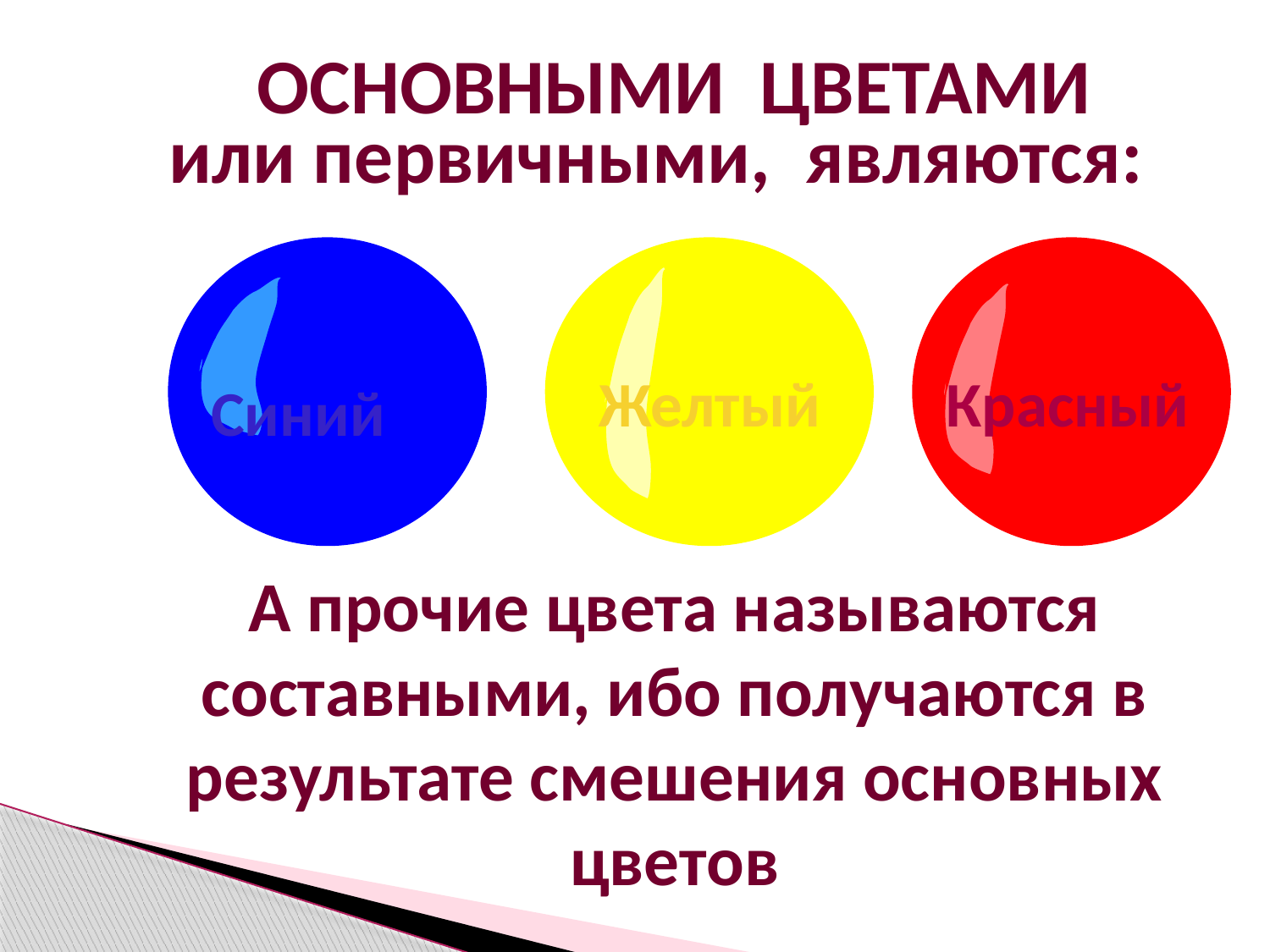

ОСНОВНЫМИ  ЦВЕТАМИ
или первичными,  являются:

Желтый
Красный
Синий
А прочие цвета называются составными, ибо получаются в результате смешения основных цветов